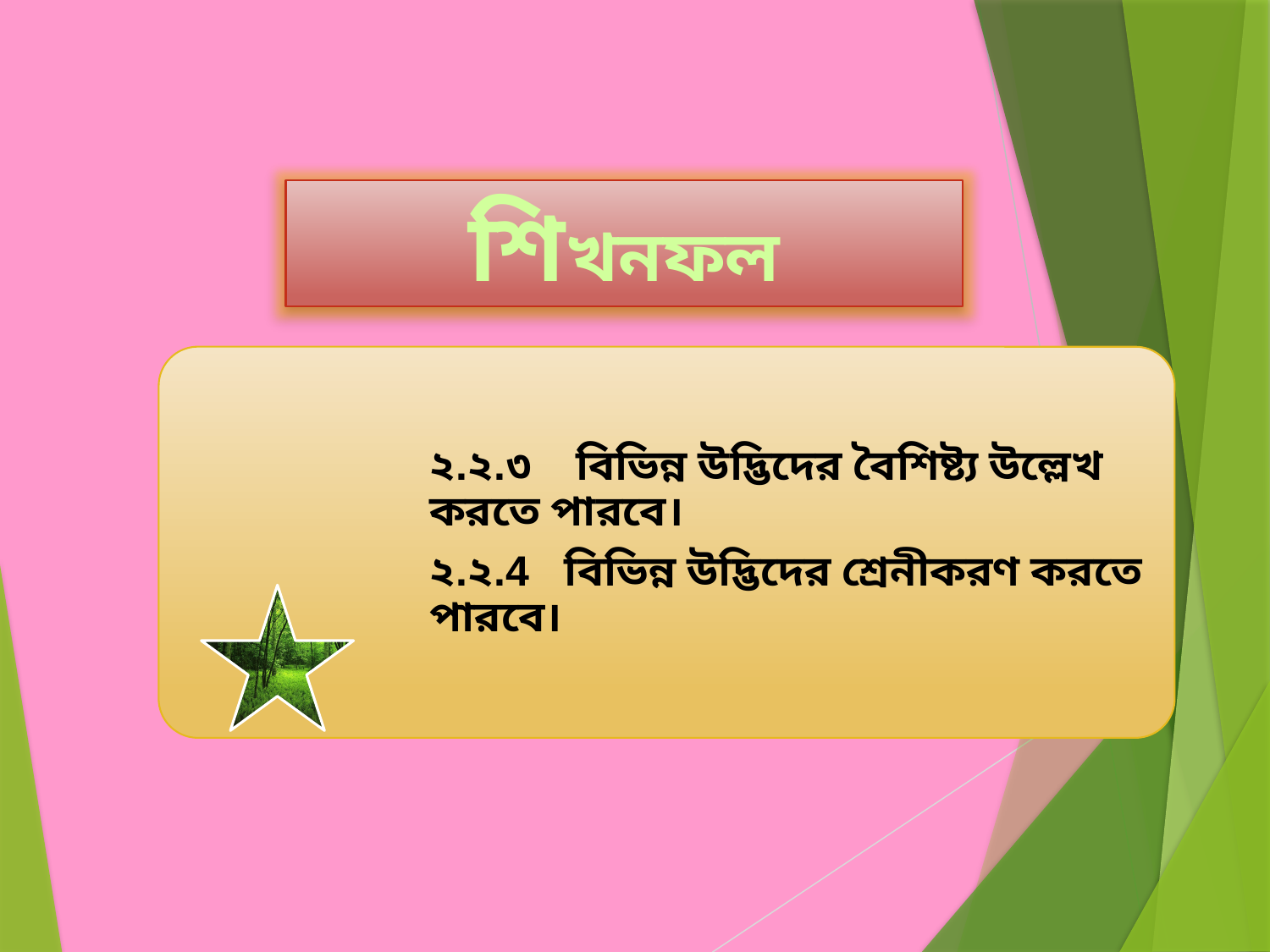

শিখনফল
২.২.৩    বিভিন্ন উদ্ভিদের বৈশিষ্ট্য উল্লেখ করতে পারবে।
২.২.4   বিভিন্ন উদ্ভিদের শ্রেনীকরণ করতে পারবে।